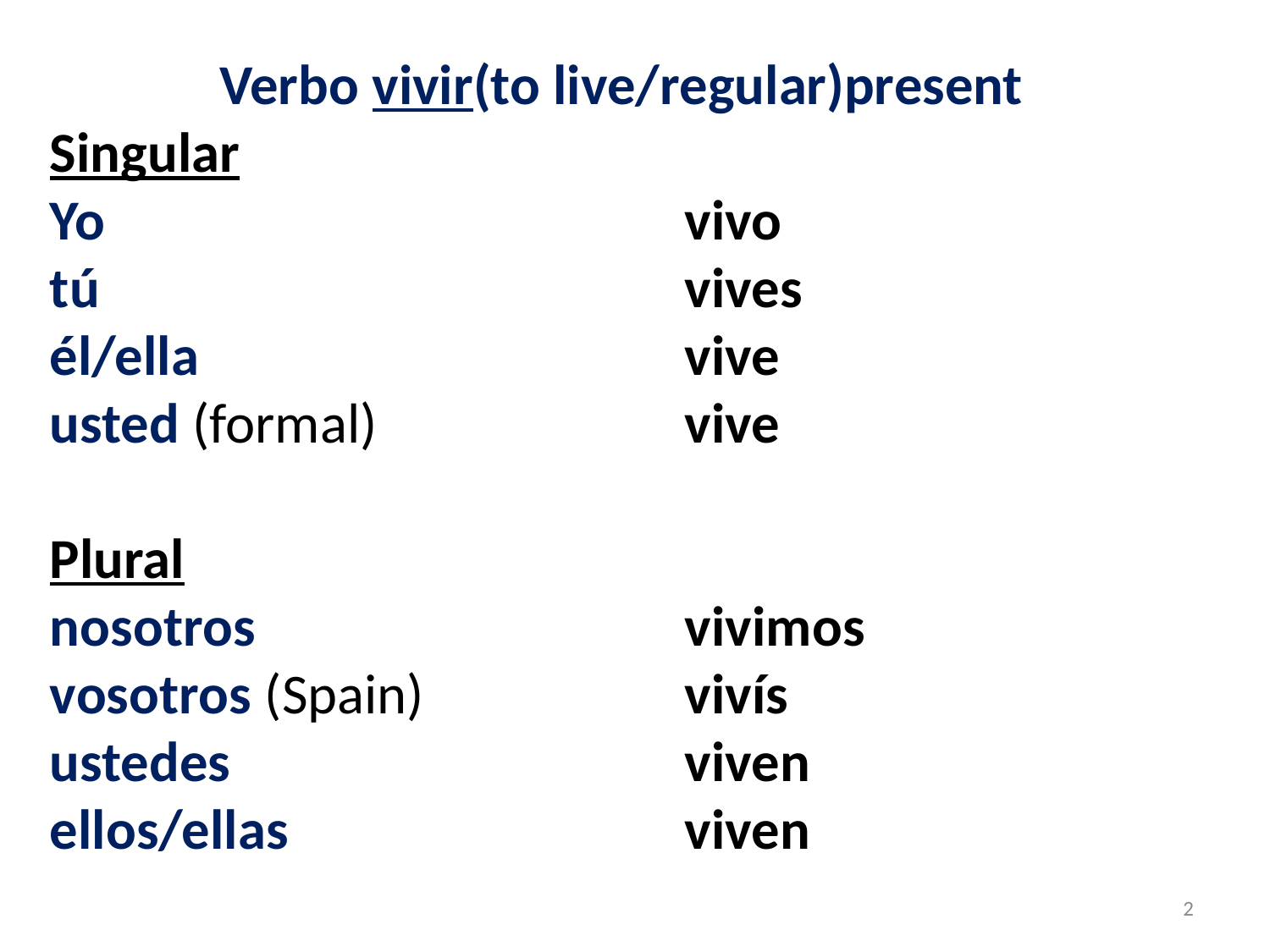

Verbo vivir(to live/regular)present
Singular
Yo					vivo
tú					vives
él/ella				vive
usted (formal) 			vive

Plural
nosotros				vivimos
vosotros (Spain)		 	vivís
ustedes				viven
ellos/ellas				viven

2